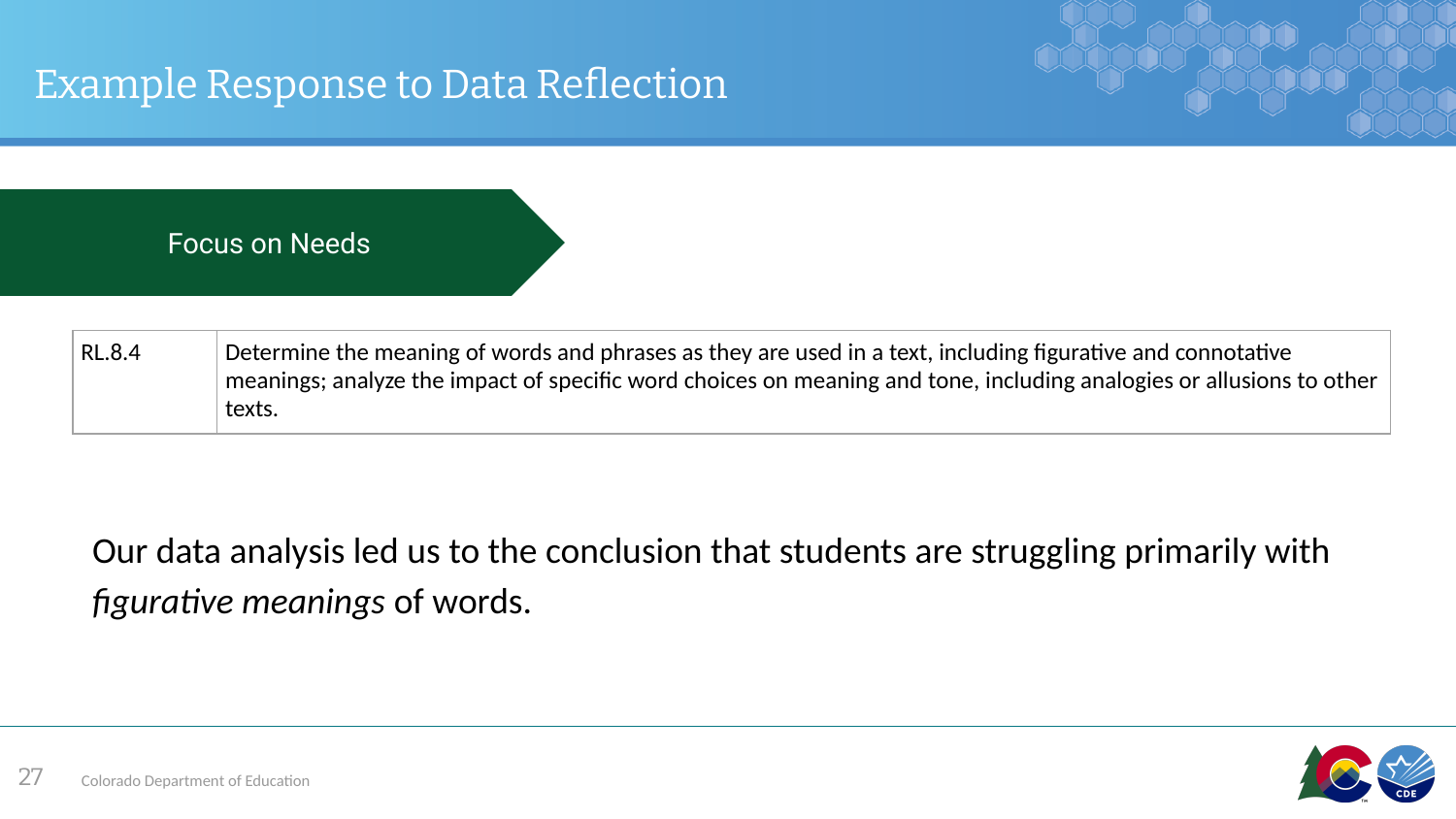

# Example Response to Data Reflection
Focus on Needs
| RL.8.4 | Determine the meaning of words and phrases as they are used in a text, including figurative and connotative meanings; analyze the impact of specific word choices on meaning and tone, including analogies or allusions to other texts. |
| --- | --- |
Our data analysis led us to the conclusion that students are struggling primarily with figurative meanings of words.
27